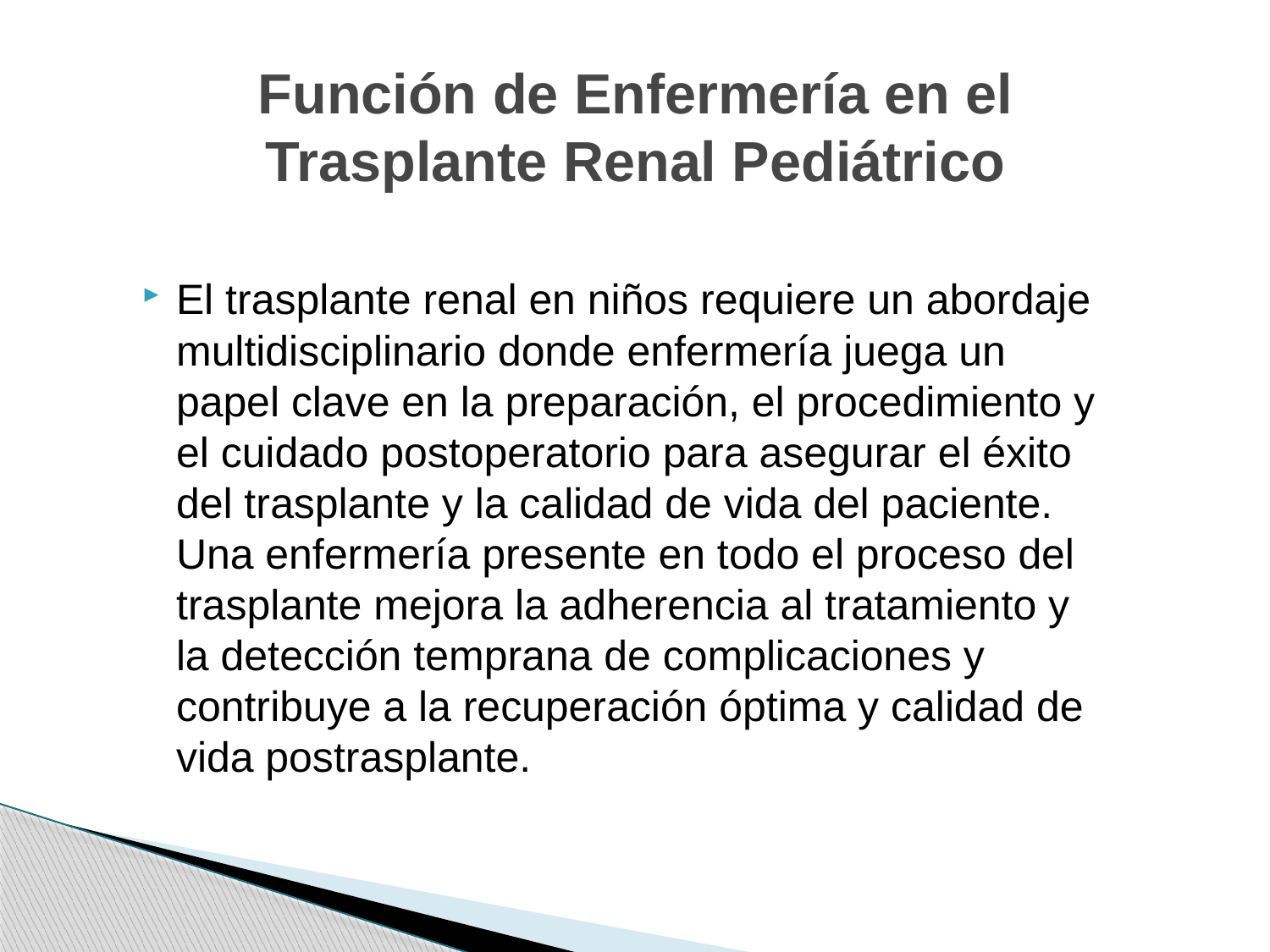

# Función de Enfermería en el Trasplante Renal Pediátrico
El trasplante renal en niños requiere un abordaje multidisciplinario donde enfermería juega un papel clave en la preparación, el procedimiento y el cuidado postoperatorio para asegurar el éxito del trasplante y la calidad de vida del paciente. Una enfermería presente en todo el proceso del trasplante mejora la adherencia al tratamiento y la detección temprana de complicaciones y contribuye a la recuperación óptima y calidad de vida postrasplante.